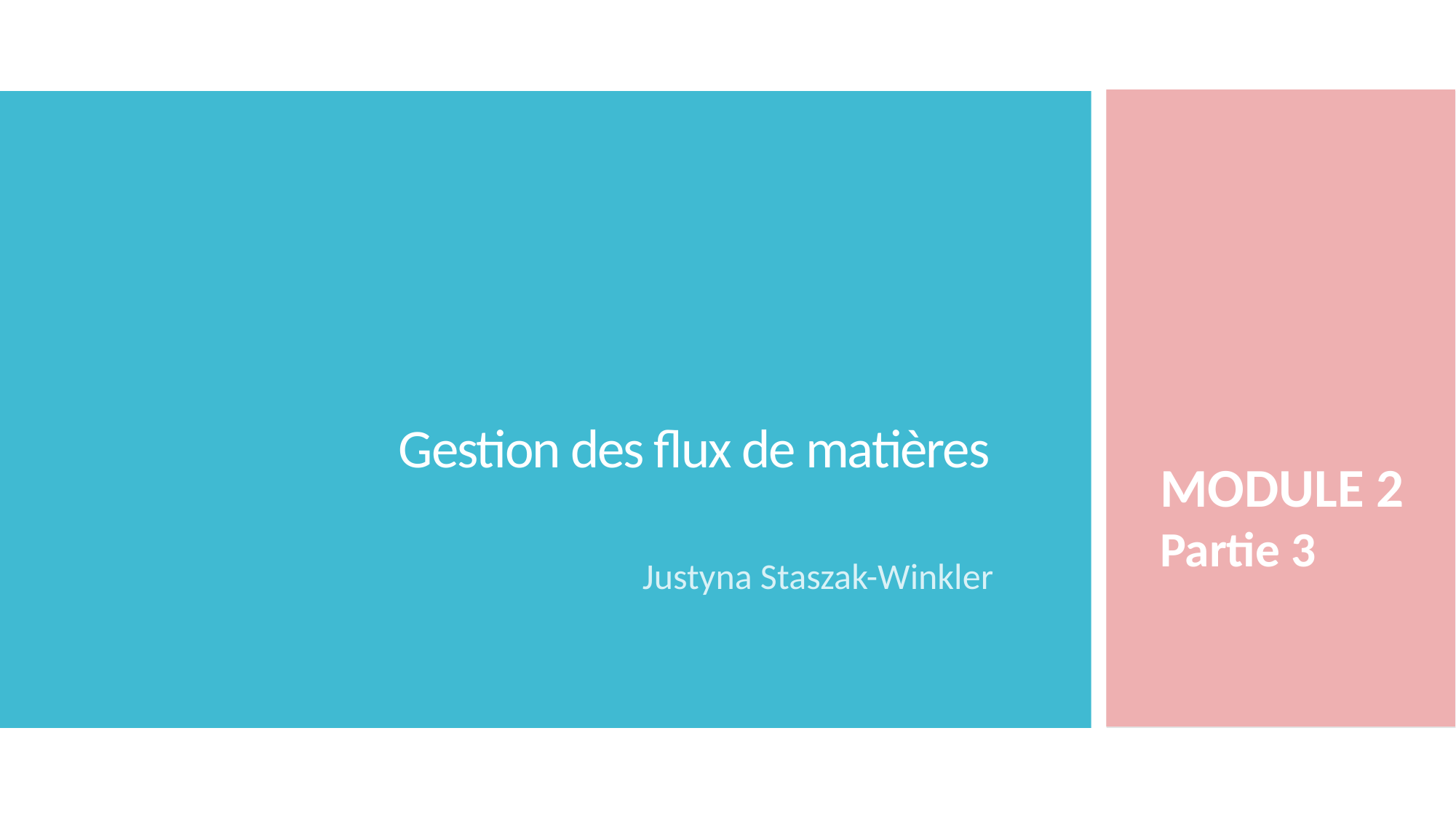

# Gestion des flux de matières
MODULE 2
Partie 3

Justyna Staszak-Winkler